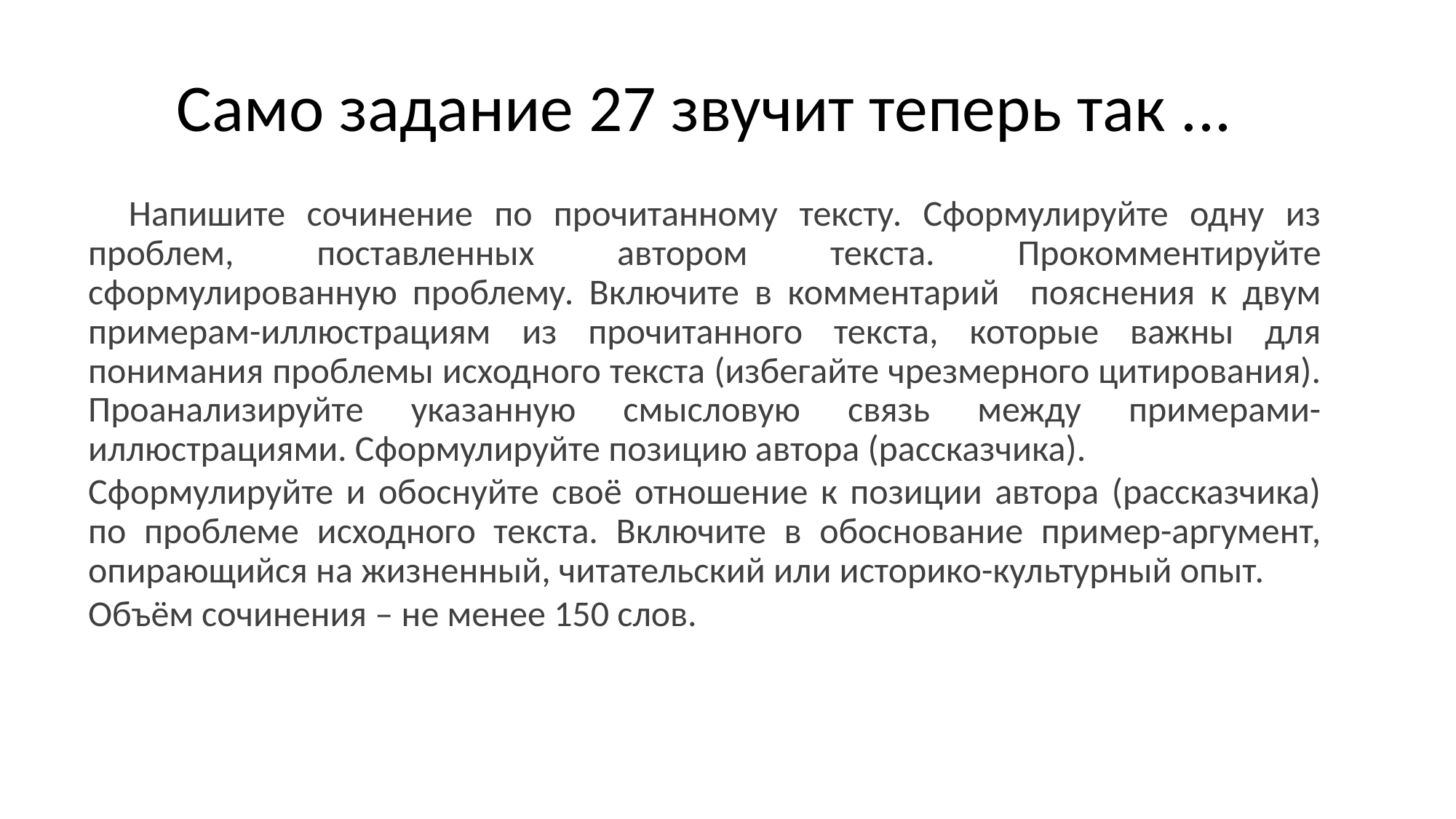

# Само задание 27 звучит теперь так ...
 	Напишите сочинение по прочитанному тексту. Сформулируйте одну из проблем, поставленных автором текста. Прокомментируйте сформулированную проблему. Включите в комментарий  пояснения к двум примерам-иллюстрациям из прочитанного текста, которые важны для понимания проблемы исходного текста (избегайте чрезмерного цитирования). Проанализируйте указанную смысловую связь между примерами-иллюстрациями. Сформулируйте позицию автора (рассказчика).
Сформулируйте и обоснуйте своё отношение к позиции автора (рассказчика) по проблеме исходного текста. Включите в обоснование пример-аргумент, опирающийся на жизненный, читательский или историко-культурный опыт.
Объём сочинения – не менее 150 слов.